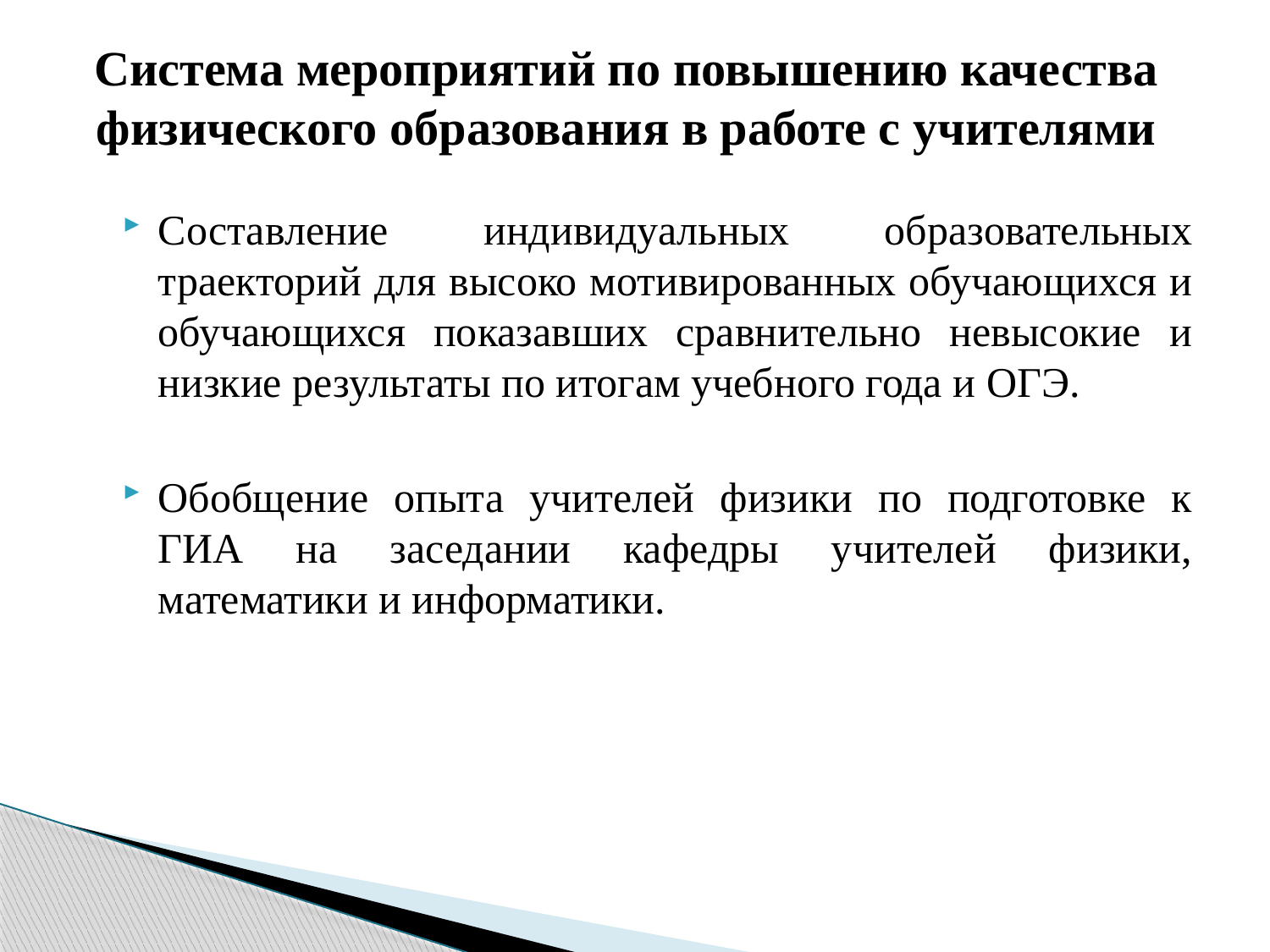

# Система мероприятий по повышению качества физического образования в работе с учителями
Составление индивидуальных образовательных траекторий для высоко мотивированных обучающихся и обучающихся показавших сравнительно невысокие и низкие результаты по итогам учебного года и ОГЭ.

Обобщение опыта учителей физики по подготовке к ГИА на заседании кафедры учителей физики, математики и информатики.